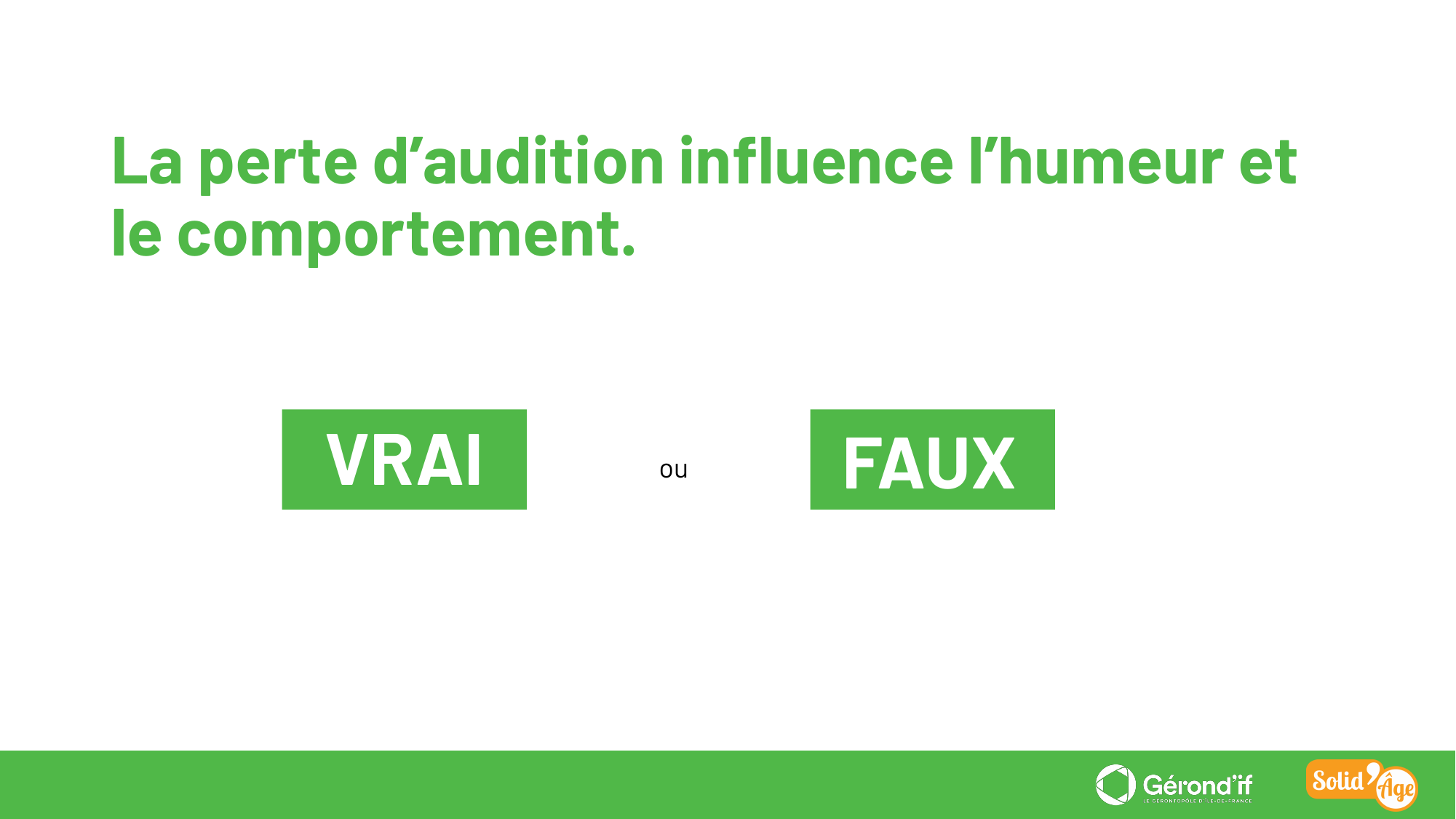

La perte d’audition influence l’humeur et le comportement.

FAUX
VRAI
ou